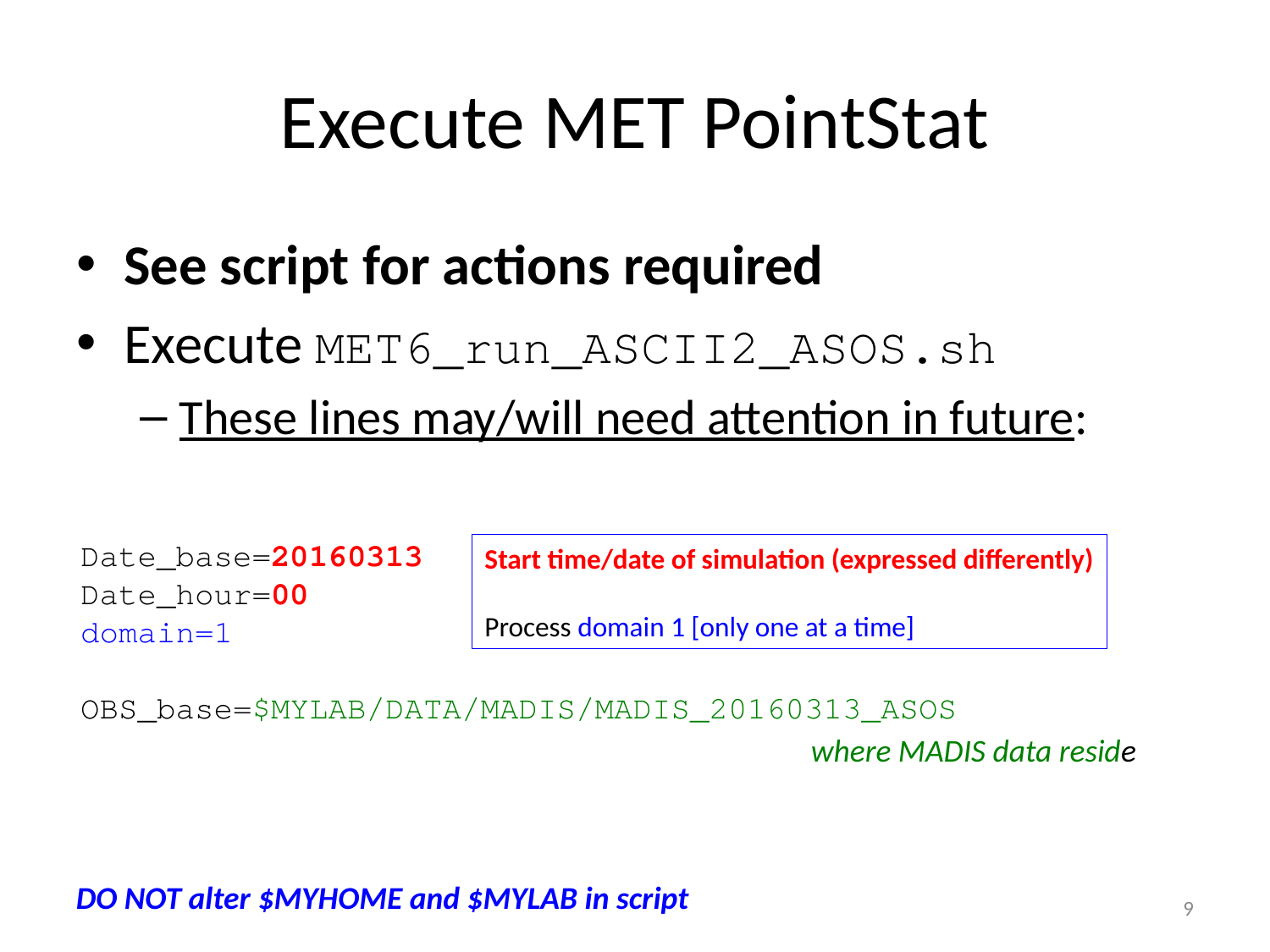

# Execute MET PointStat
See script for actions required
Execute MET6_run_ASCII2_ASOS.sh
These lines may/will need attention in future:
Date_base=20160313
Date_hour=00
domain=1

OBS_base=$MYLAB/DATA/MADIS/MADIS_20160313_ASOS
Start time/date of simulation (expressed differently)

Process domain 1 [only one at a time]
where MADIS data reside
DO NOT alter $MYHOME and $MYLAB in script
9